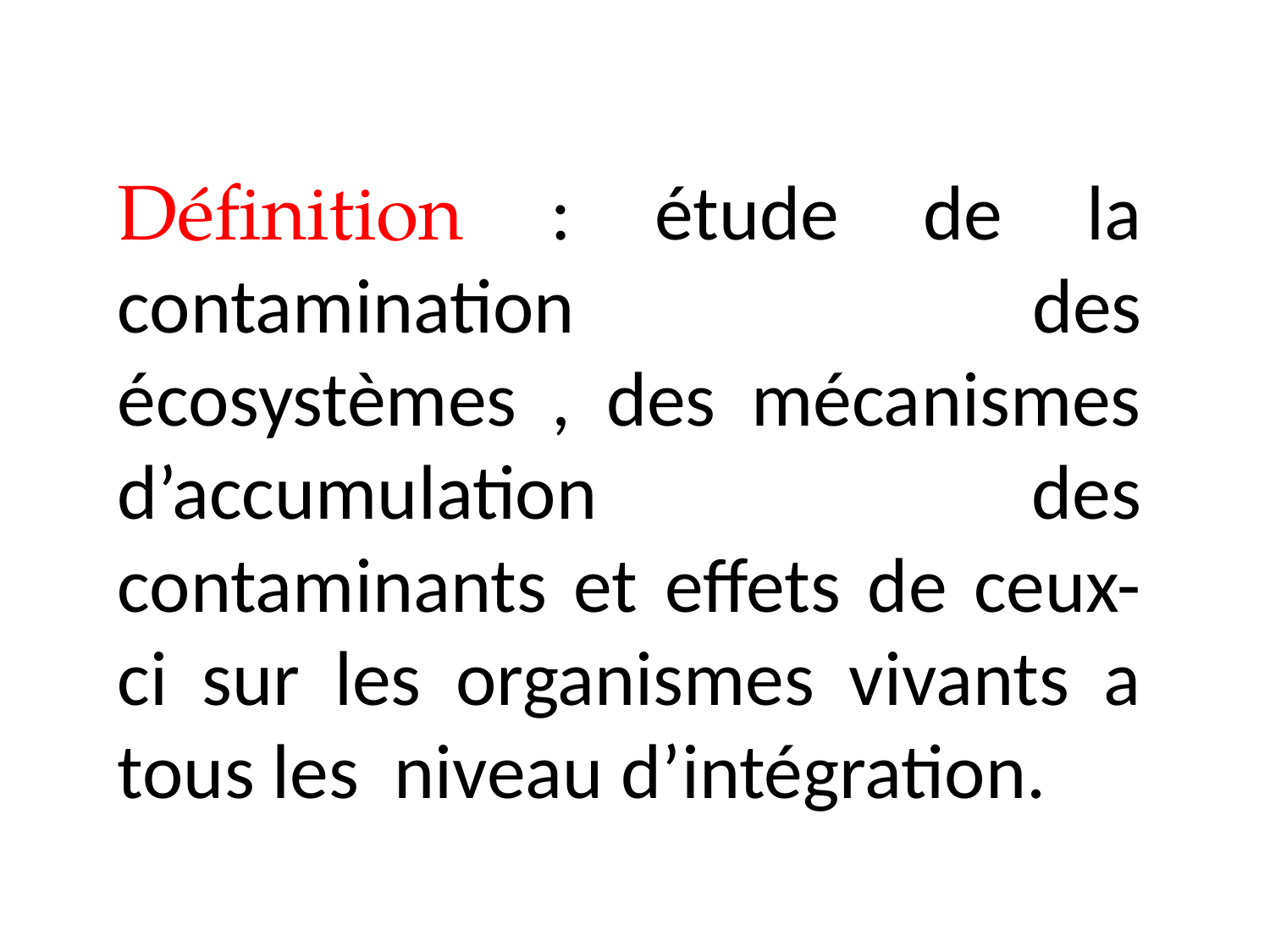

Définition : étude de la contamination des écosystèmes , des mécanismes d’accumulation des contaminants et effets de ceux-ci sur les organismes vivants a tous les  niveau d’intégration.